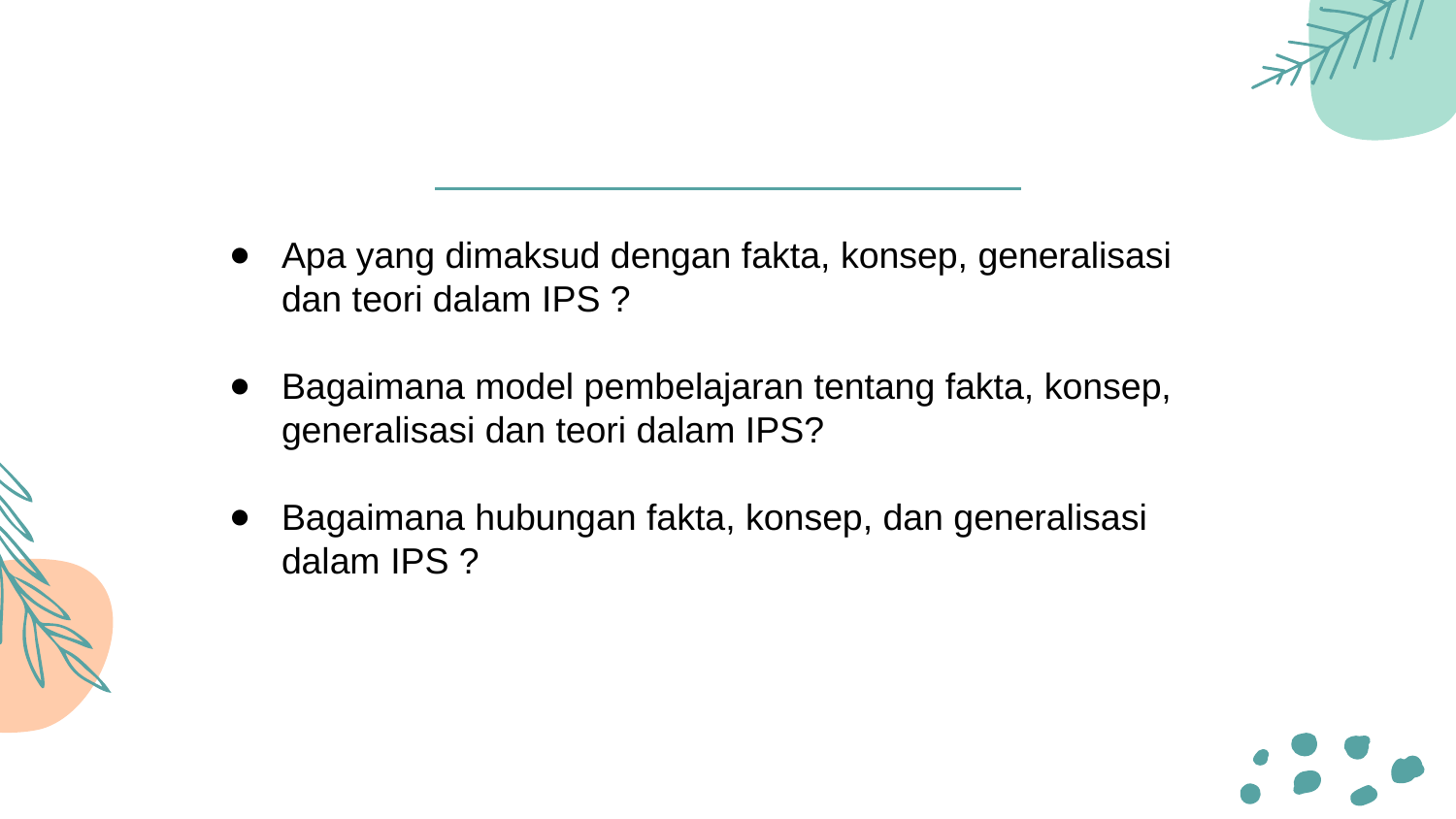

Apa yang dimaksud dengan fakta, konsep, generalisasi dan teori dalam IPS ?

Bagaimana model pembelajaran tentang fakta, konsep, generalisasi dan teori dalam IPS?

Bagaimana hubungan fakta, konsep, dan generalisasi dalam IPS ?